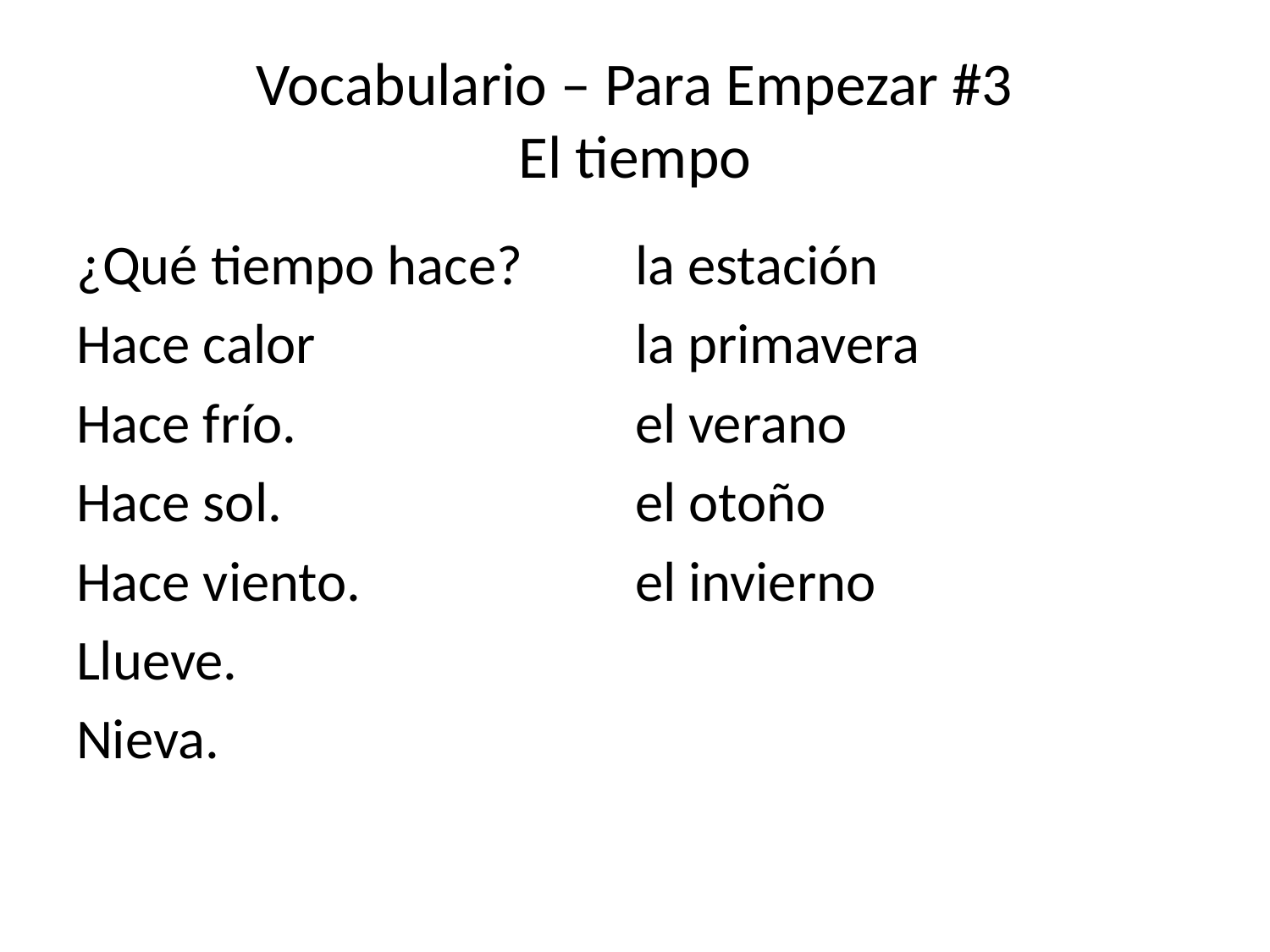

# Vocabulario – Para Empezar #3 El tiempo
¿Qué tiempo hace?
Hace calor
Hace frío.
Hace sol.
Hace viento.
Llueve.
Nieva.
la estación
la primavera
el verano
el otoño
el invierno